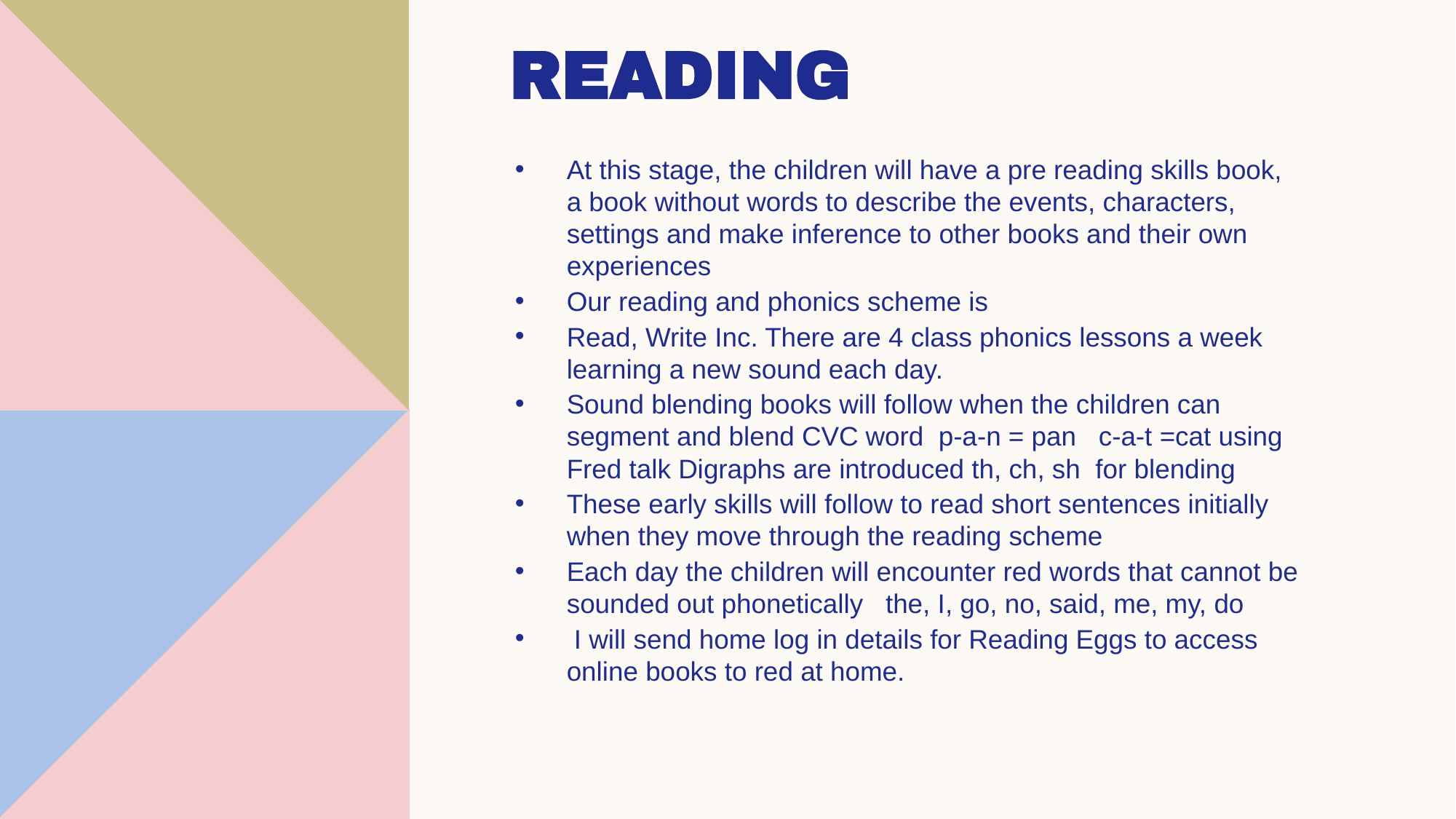

# Reading
At this stage, the children will have a pre reading skills book, a book without words to describe the events, characters, settings and make inference to other books and their own experiences
Our reading and phonics scheme is
Read, Write Inc. There are 4 class phonics lessons a week learning a new sound each day.
Sound blending books will follow when the children can segment and blend CVC word  p-a-n = pan   c-a-t =cat using Fred talk Digraphs are introduced th, ch, sh  for blending
These early skills will follow to read short sentences initially when they move through the reading scheme
Each day the children will encounter red words that cannot be sounded out phonetically   the, I, go, no, said, me, my, do
 I will send home log in details for Reading Eggs to access online books to red at home.